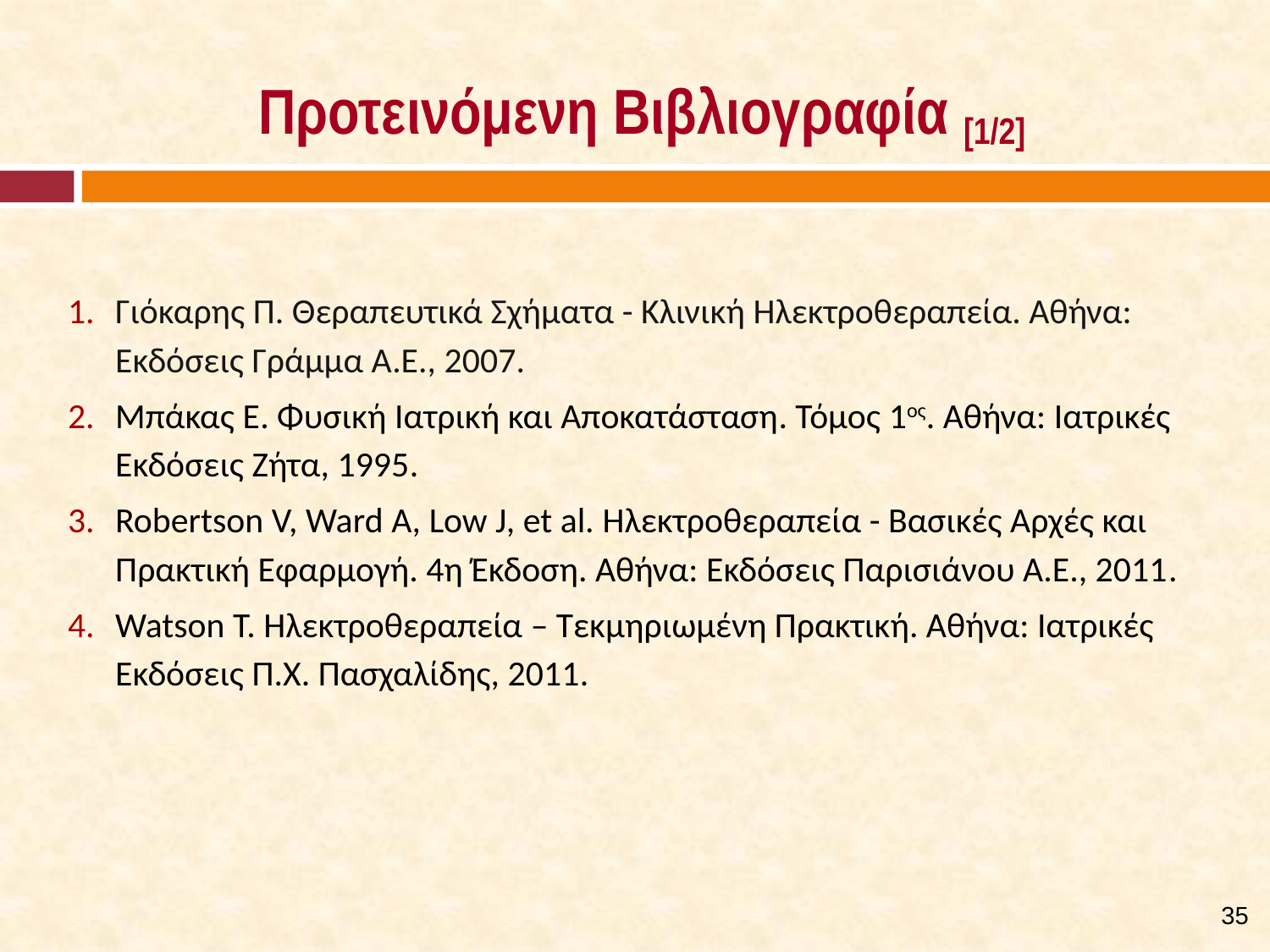

# Προτεινόμενη Βιβλιογραφία [1/2]
Γιόκαρης Π. Θεραπευτικά Σχήματα - Κλινική Ηλεκτροθεραπεία. Αθήνα: Εκδόσεις Γράμμα A.E., 2007.
Μπάκας Ε. Φυσική Ιατρική και Αποκατάσταση. Τόμος 1ος. Αθήνα: Ιατρικές Εκδόσεις Ζήτα, 1995.
Robertson V, Ward A, Low J, et al. Ηλεκτροθεραπεία - Βασικές Αρχές και Πρακτική Εφαρμογή. 4η Έκδοση. Αθήνα: Εκδόσεις Παρισιάνου Α.Ε., 2011.
Watson T. Ηλεκτροθεραπεία – Τεκμηριωμένη Πρακτική. Αθήνα: Ιατρικές Εκδόσεις Π.Χ. Πασχαλίδης, 2011.

35